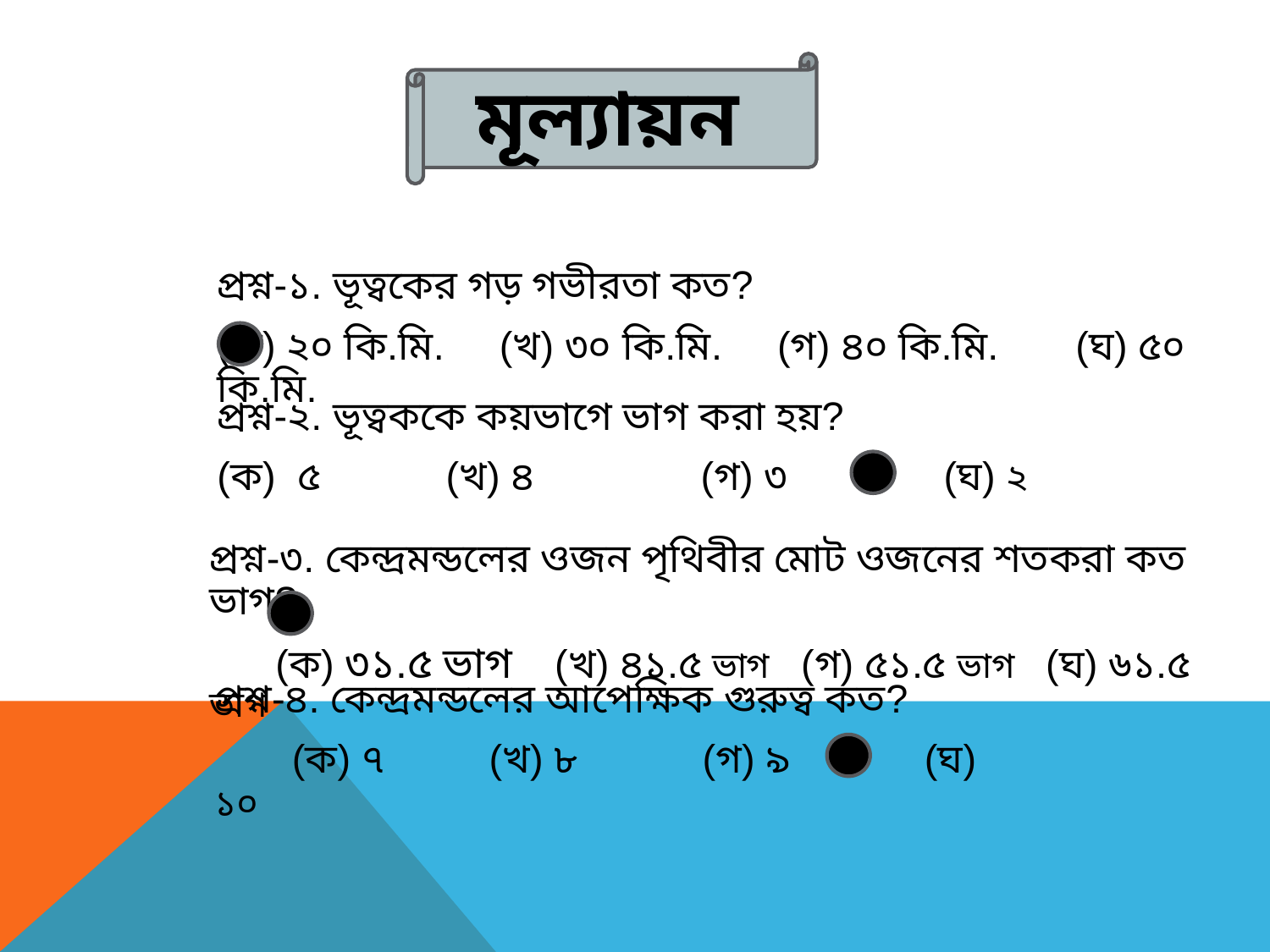

মূল্যায়ন
প্রশ্ন-১. ভূত্বকের গড় গভীরতা কত?
(ক) ২০ কি.মি.     (খ) ৩০ কি.মি.     (গ) ৪০ কি.মি.       (ঘ) ৫০ কি.মি.

প্রশ্ন-২. ভূত্বককে কয়ভাগে ভাগ করা হয়?
(ক)  ৫            (খ) ৪                (গ) ৩               (ঘ) ২

প্রশ্ন-৩. কেন্দ্রমন্ডলের ওজন পৃথিবীর মোট ওজনের শতকরা কত ভাগ?
      (ক) ৩১.৫ ভাগ    (খ) ৪১.৫ ভাগ   (গ) ৫১.৫ ভাগ   (ঘ) ৬১.৫ ভাগ

প্রশ্ন-৪. কেন্দ্রমন্ডলের আপেক্ষিক গুরুত্ব কত?
       (ক) ৭          (খ) ৮            (গ) ৯             (ঘ)  ১০